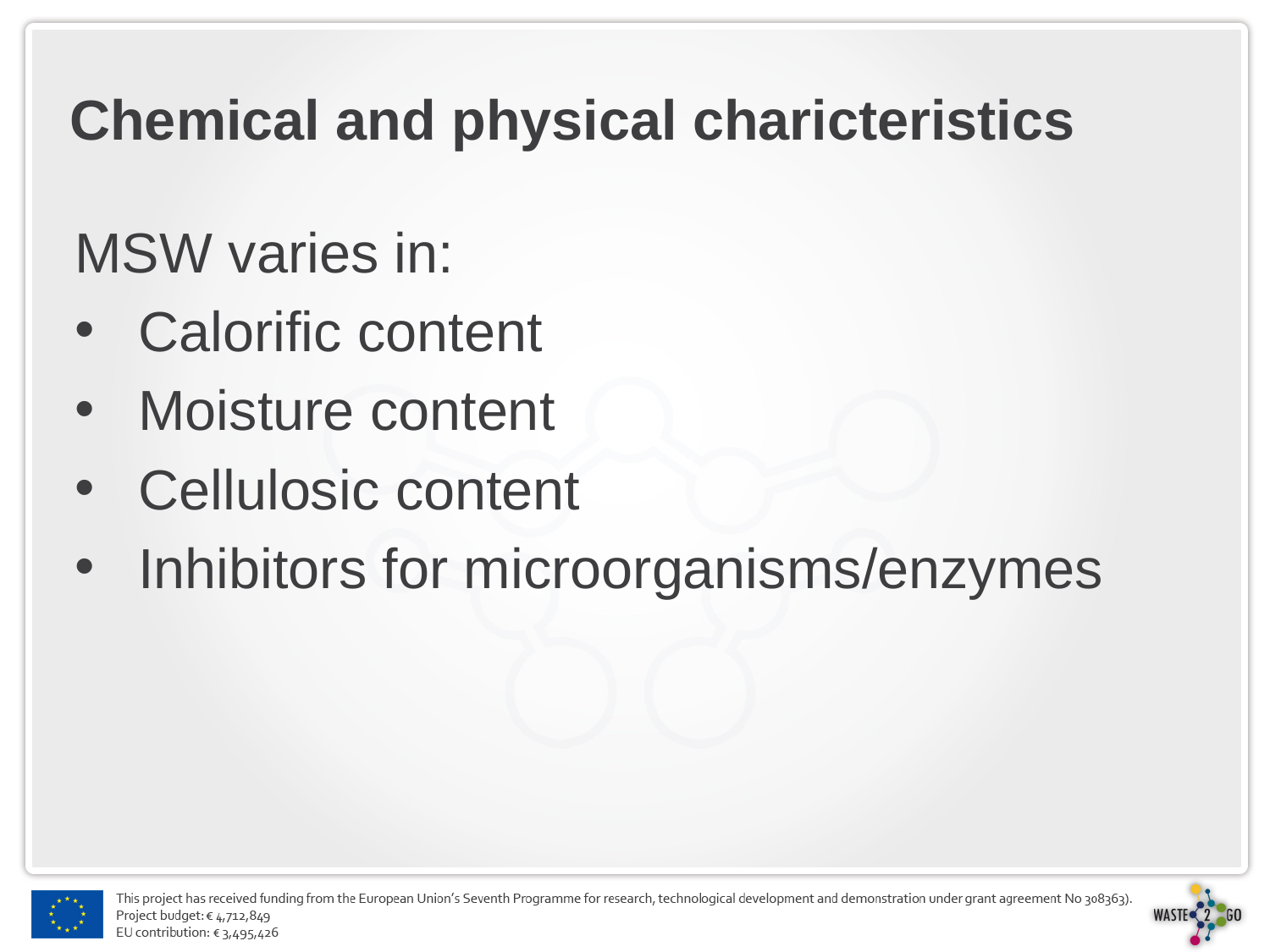

# Chemical and physical charicteristics
MSW varies in:
Calorific content
Moisture content
Cellulosic content
Inhibitors for microorganisms/enzymes